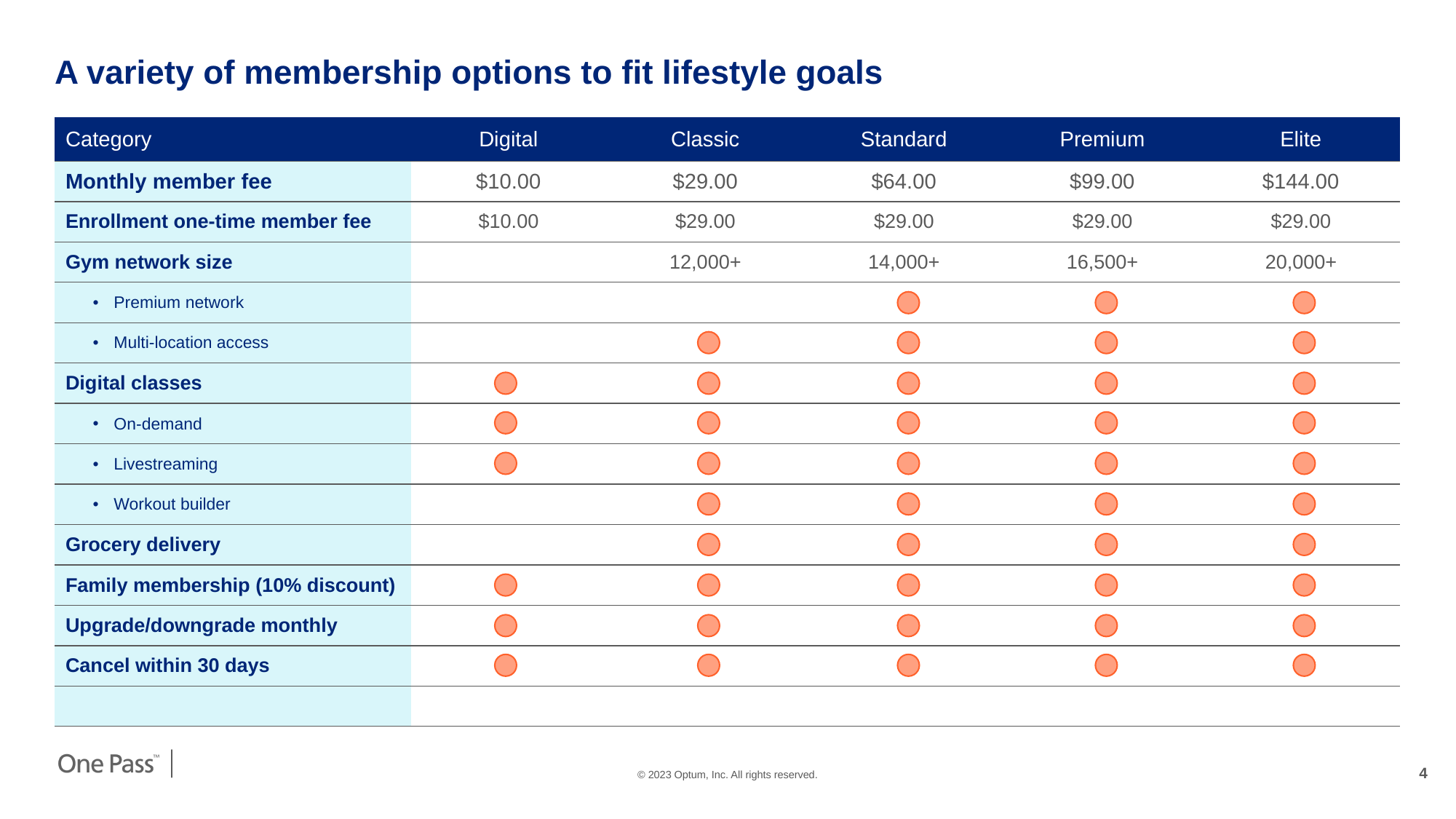

# A variety of membership options to fit lifestyle goals
| Category | Digital | Classic | Standard | Premium | Elite |
| --- | --- | --- | --- | --- | --- |
| Monthly member fee | $10.00 | $29.00 | $64.00 | $99.00 | $144.00 |
| Enrollment one-time member fee | $10.00 | $29.00 | $29.00 | $29.00 | $29.00 |
| Gym network size |  | 12,000+ | 14,000+ | 16,500+ | 20,000+ |
| Premium network |  |  |  |  |  |
| Multi-location access |  |  |  |  |  |
| Digital classes |  |  |  |  |  |
| On-demand |  |  |  |  |  |
| Livestreaming |  |  |  |  |  |
| Workout builder |  |  |  |  |  |
| Grocery delivery |  |  |  |  |  |
| Family membership (10% discount) |  |  |  |  |  |
| Upgrade/downgrade monthly |  |  |  |  |  |
| Cancel within 30 days |  |  |  |  |  |
|  |  |  |  |  |  |

4